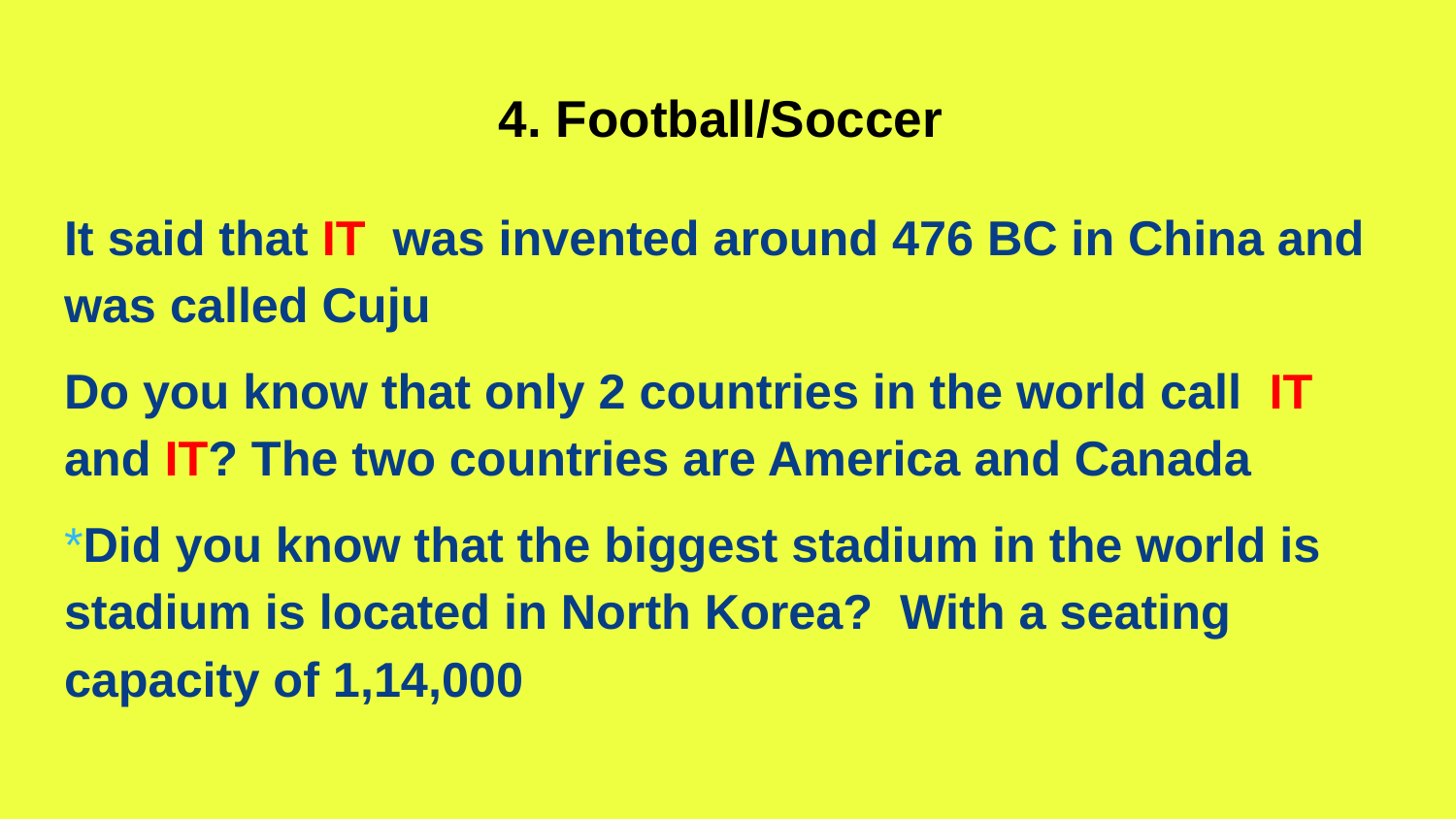

# 4. Football/Soccer
It said that IT  was invented around 476 BC in China and was called Cuju
Do you know that only 2 countries in the world call  IT and IT? The two countries are America and Canada
*Did you know that the biggest stadium in the world is stadium is located in North Korea?  With a seating capacity of 1,14,000